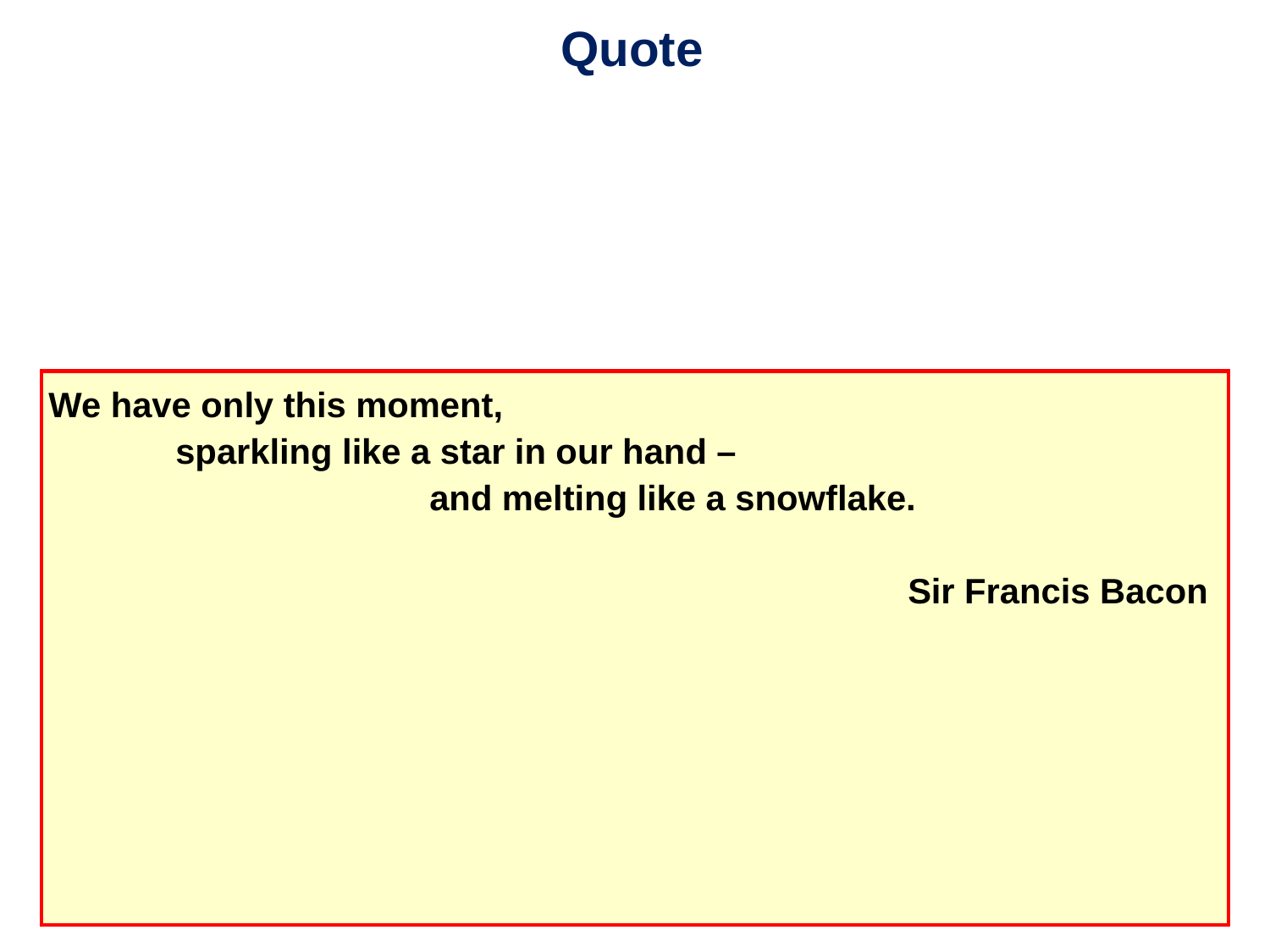

Quote
We have only this moment,
	sparkling like a star in our hand –
			and melting like a snowflake.
															          Sir Francis Bacon